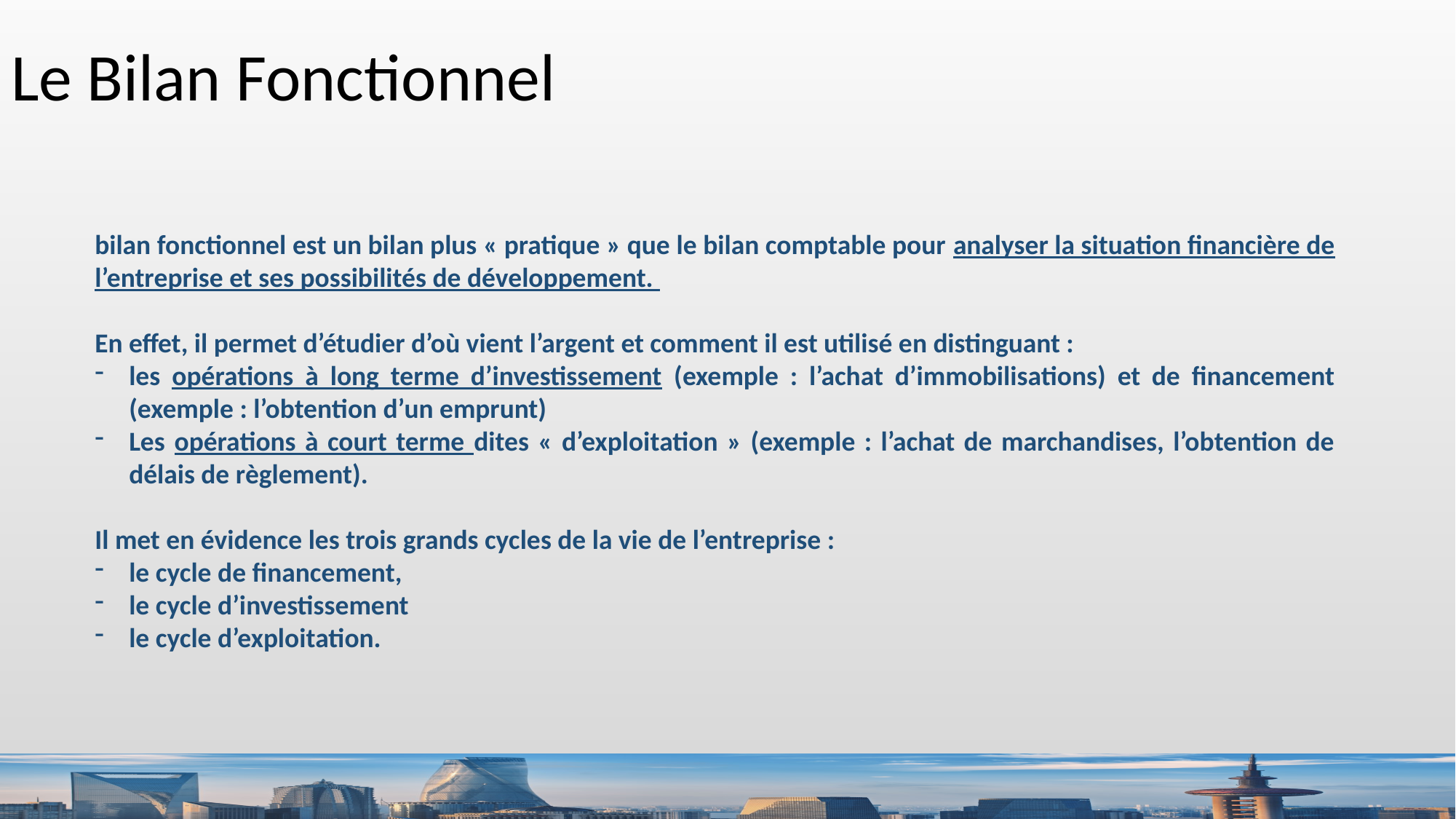

# Le Bilan Fonctionnel
bilan fonctionnel est un bilan plus « pratique » que le bilan comptable pour analyser la situation financière de l’entreprise et ses possibilités de développement.

En effet, il permet d’étudier d’où vient l’argent et comment il est utilisé en distinguant :
les opérations à long terme d’investissement (exemple : l’achat d’immobilisations) et de financement (exemple : l’obtention d’un emprunt)
Les opérations à court terme dites « d’exploitation » (exemple : l’achat de marchandises, l’obtention de délais de règlement).

Il met en évidence les trois grands cycles de la vie de l’entreprise :
le cycle de financement,
le cycle d’investissement
le cycle d’exploitation.
6